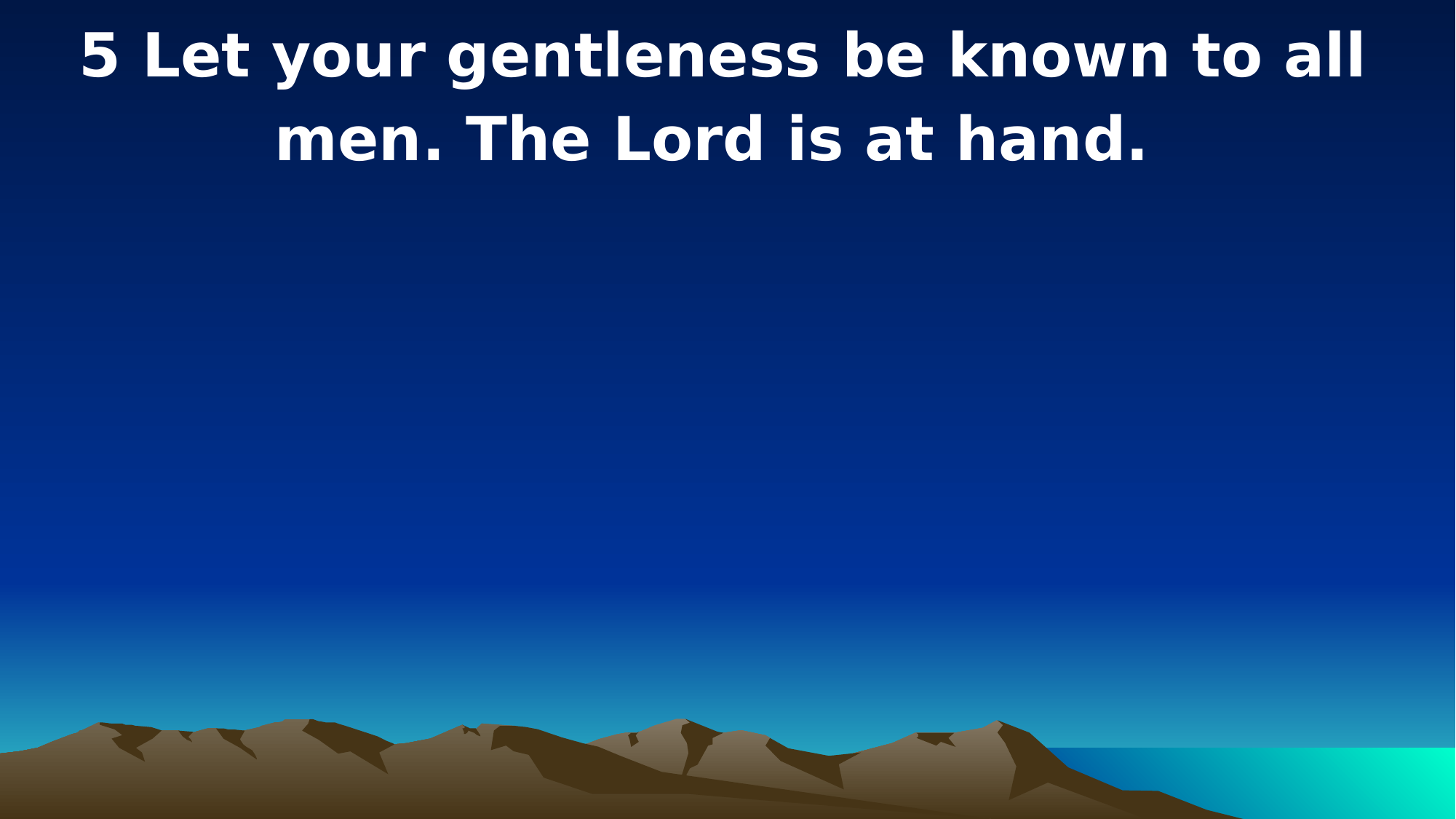

5 Let your gentleness be known to all men. The Lord is at hand.